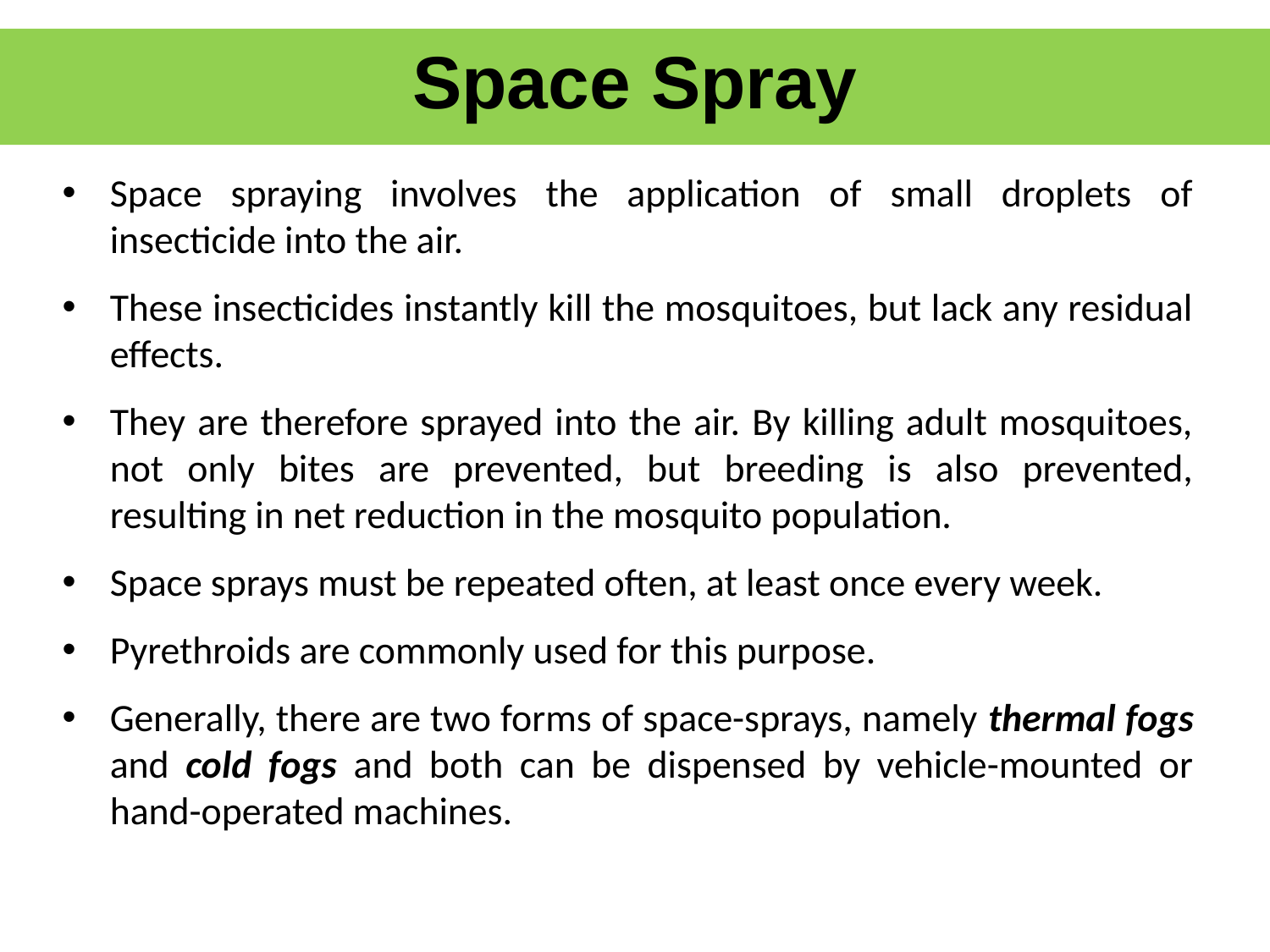

Space Spray
Space spraying involves the application of small droplets of insecticide into the air.
These insecticides instantly kill the mosquitoes, but lack any residual effects.
They are therefore sprayed into the air. By killing adult mosquitoes, not only bites are prevented, but breeding is also prevented, resulting in net reduction in the mosquito population.
Space sprays must be repeated often, at least once every week.
Pyrethroids are commonly used for this purpose.
Generally, there are two forms of space-sprays, namely thermal fogs and cold fogs and both can be dispensed by vehicle-mounted or hand-operated machines.